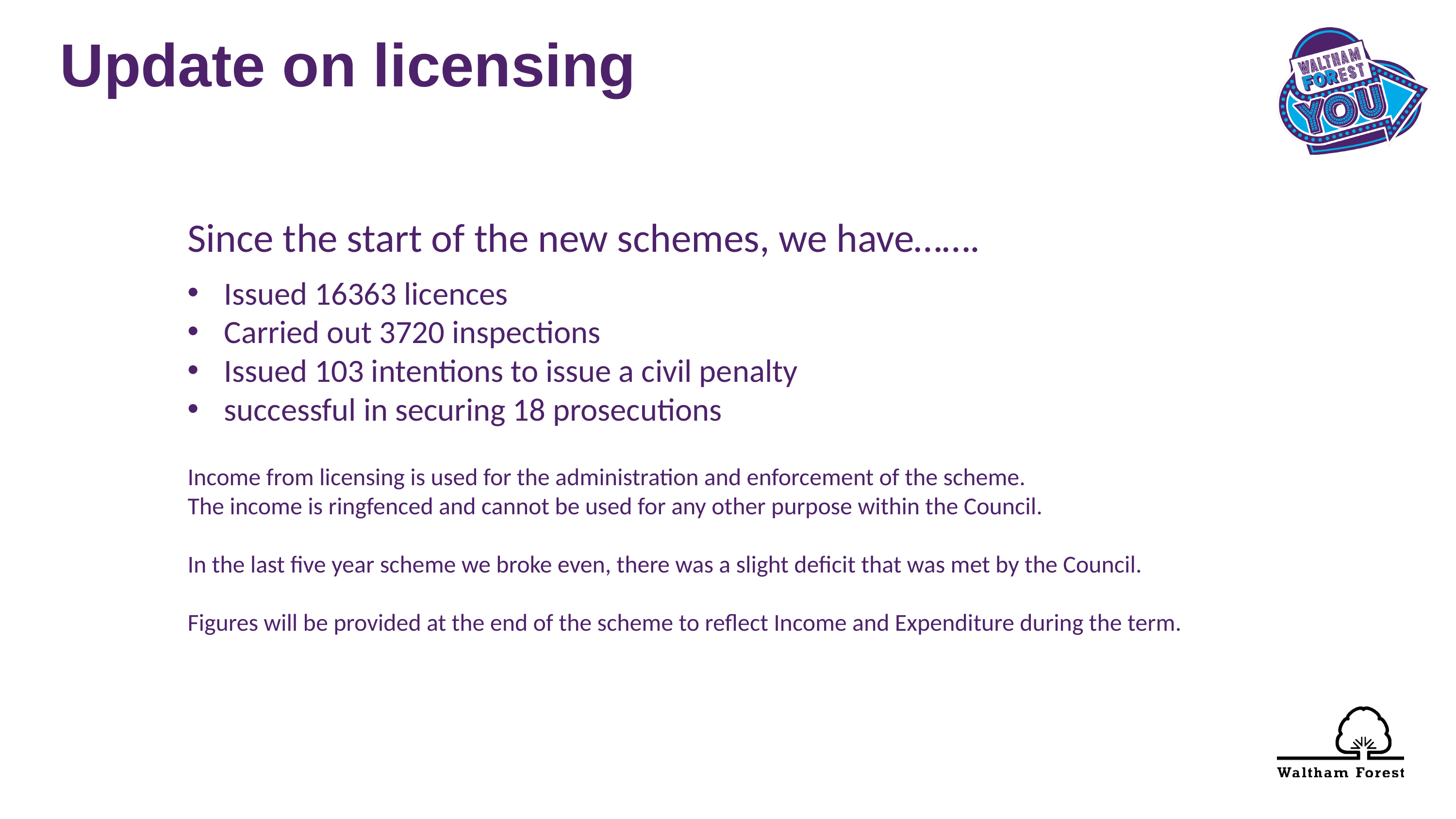

Update on licensing

Since the start of the new schemes, we have…….

Issued 16363 licences
Carried out 3720 inspections
Issued 103 intentions to issue a civil penalty
successful in securing 18 prosecutions

Income from licensing is used for the administration and enforcement of the scheme.
The income is ringfenced and cannot be used for any other purpose within the Council.

In the last five year scheme we broke even, there was a slight deficit that was met by the Council.

Figures will be provided at the end of the scheme to reflect Income and Expenditure during the term.